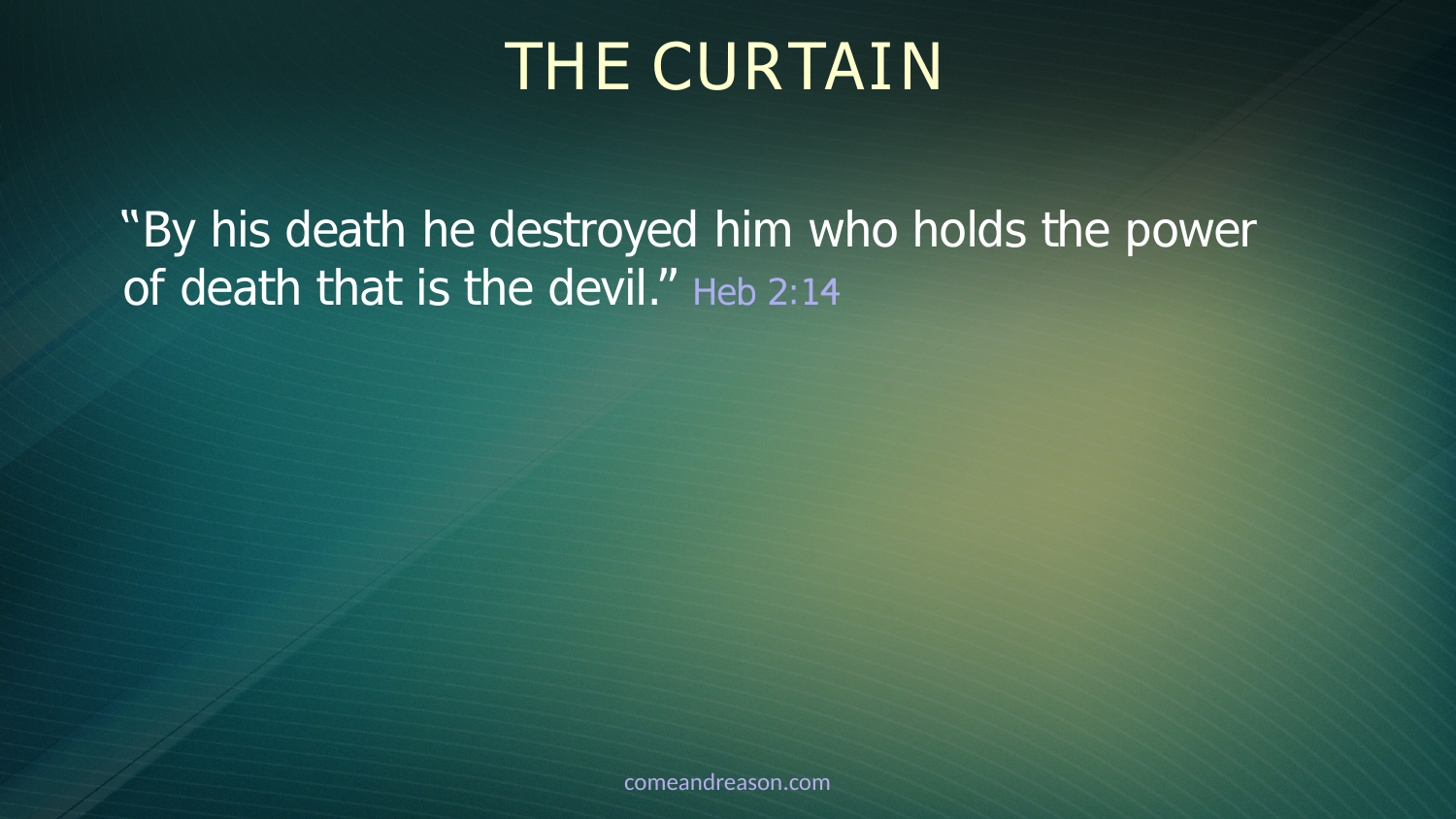

# The Curtain
“By his death he destroyed him who holds the power of death that is the devil.” Heb 2:14

comeandreason.com